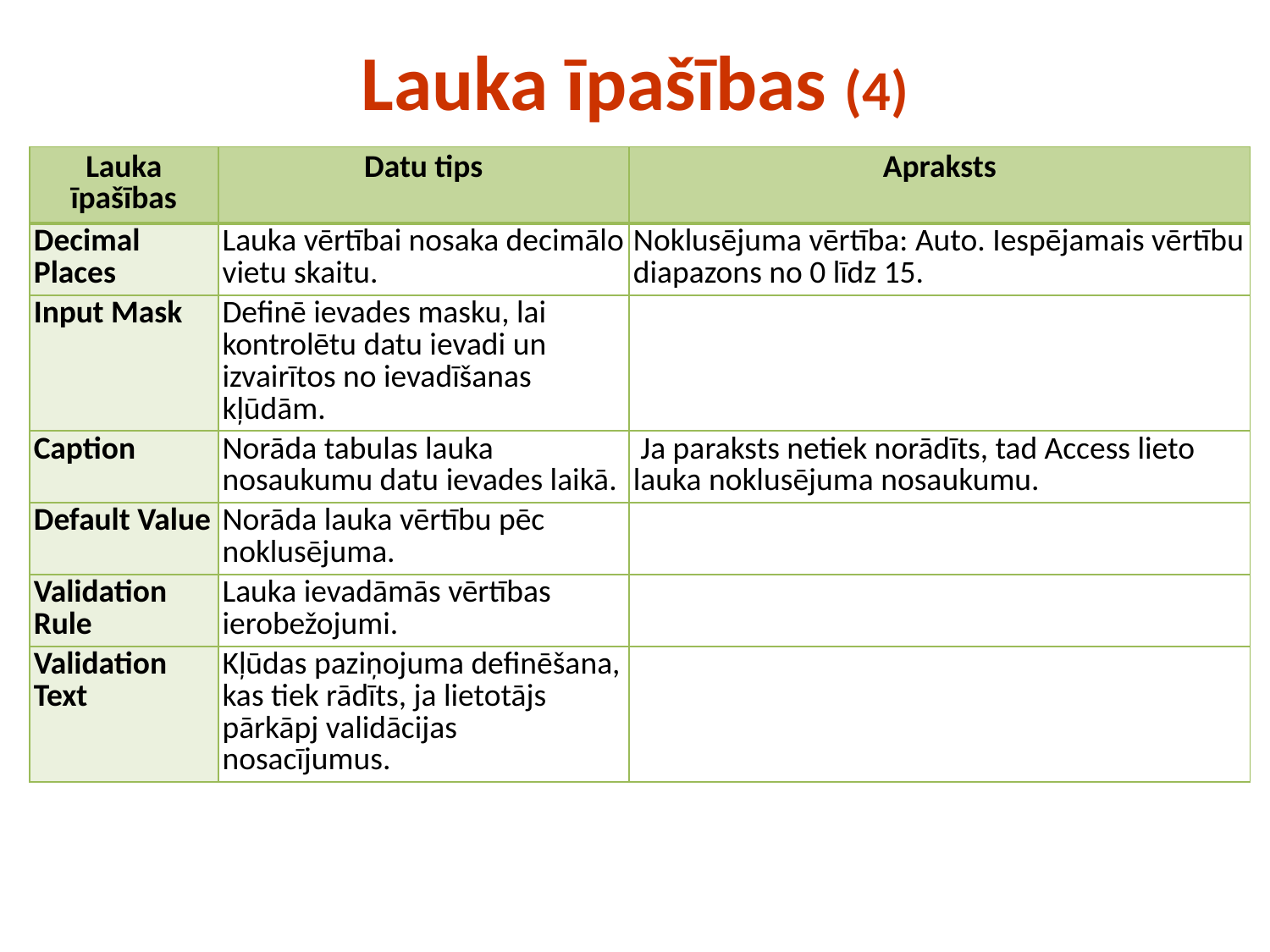

# Lauka īpašības (4)
| Lauka īpašības | Datu tips | Apraksts |
| --- | --- | --- |
| Decimal Places | Lauka vērtībai nosaka decimālo vietu skaitu. | Noklusējuma vērtība: Auto. Iespējamais vērtību diapazons no 0 līdz 15. |
| Input Mask | Definē ievades masku, lai kontrolētu datu ievadi un izvairītos no ievadīšanas kļūdām. |  |
| Caption | Norāda tabulas lauka nosaukumu datu ievades laikā. | Ja paraksts netiek norādīts, tad Access lieto lauka noklusējuma nosaukumu. |
| Default Value | Norāda lauka vērtību pēc noklusējuma. |  |
| Validation Rule | Lauka ievadāmās vērtības ierobežojumi. |  |
| Validation Text | Kļūdas paziņojuma definēšana, kas tiek rādīts, ja lietotājs pārkāpj validācijas nosacījumus. |  |